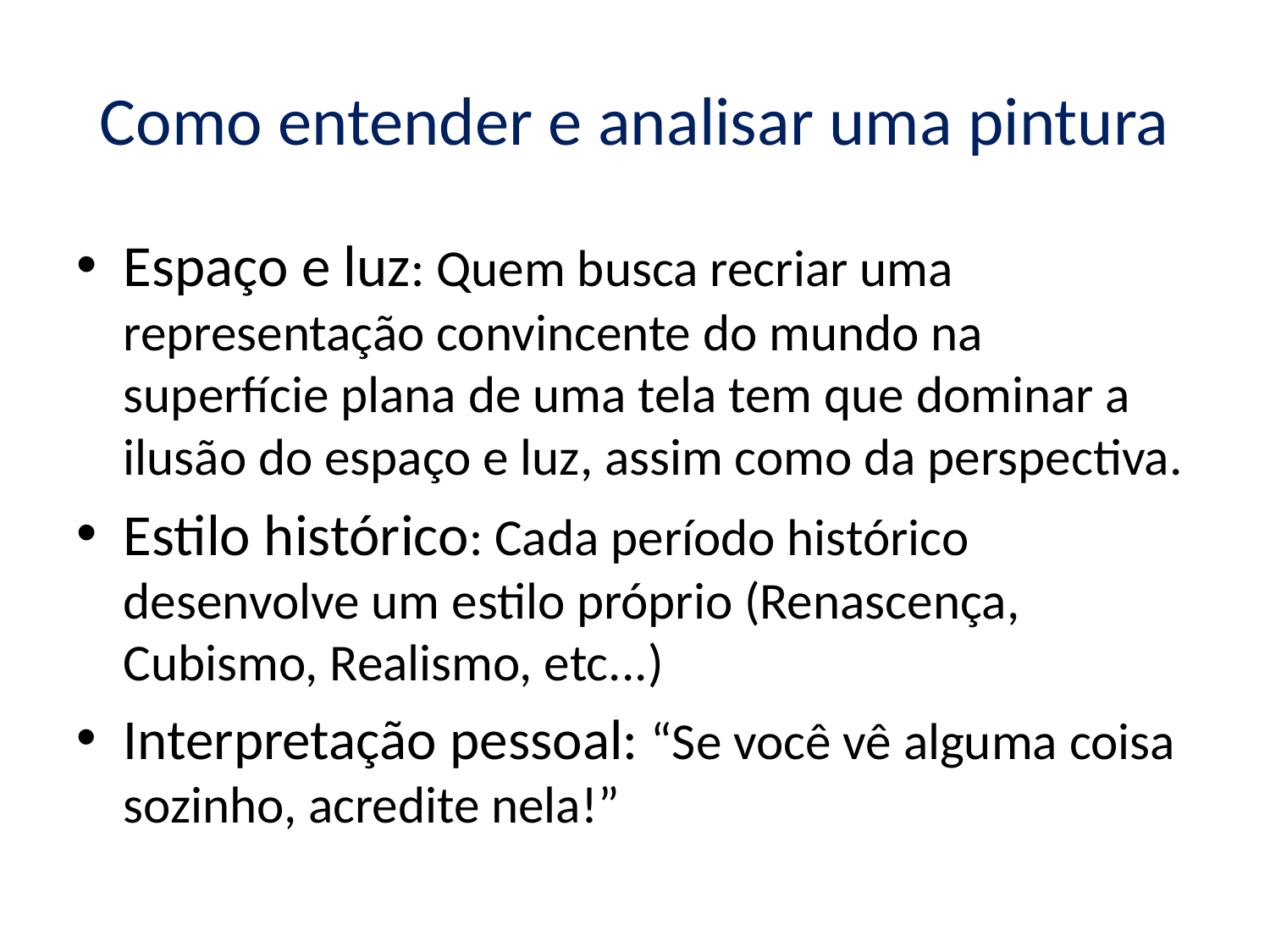

# Como entender e analisar uma pintura
Espaço e luz: Quem busca recriar uma representação convincente do mundo na superfície plana de uma tela tem que dominar a ilusão do espaço e luz, assim como da perspectiva.
Estilo histórico: Cada período histórico desenvolve um estilo próprio (Renascença, Cubismo, Realismo, etc...)
Interpretação pessoal: “Se você vê alguma coisa sozinho, acredite nela!”